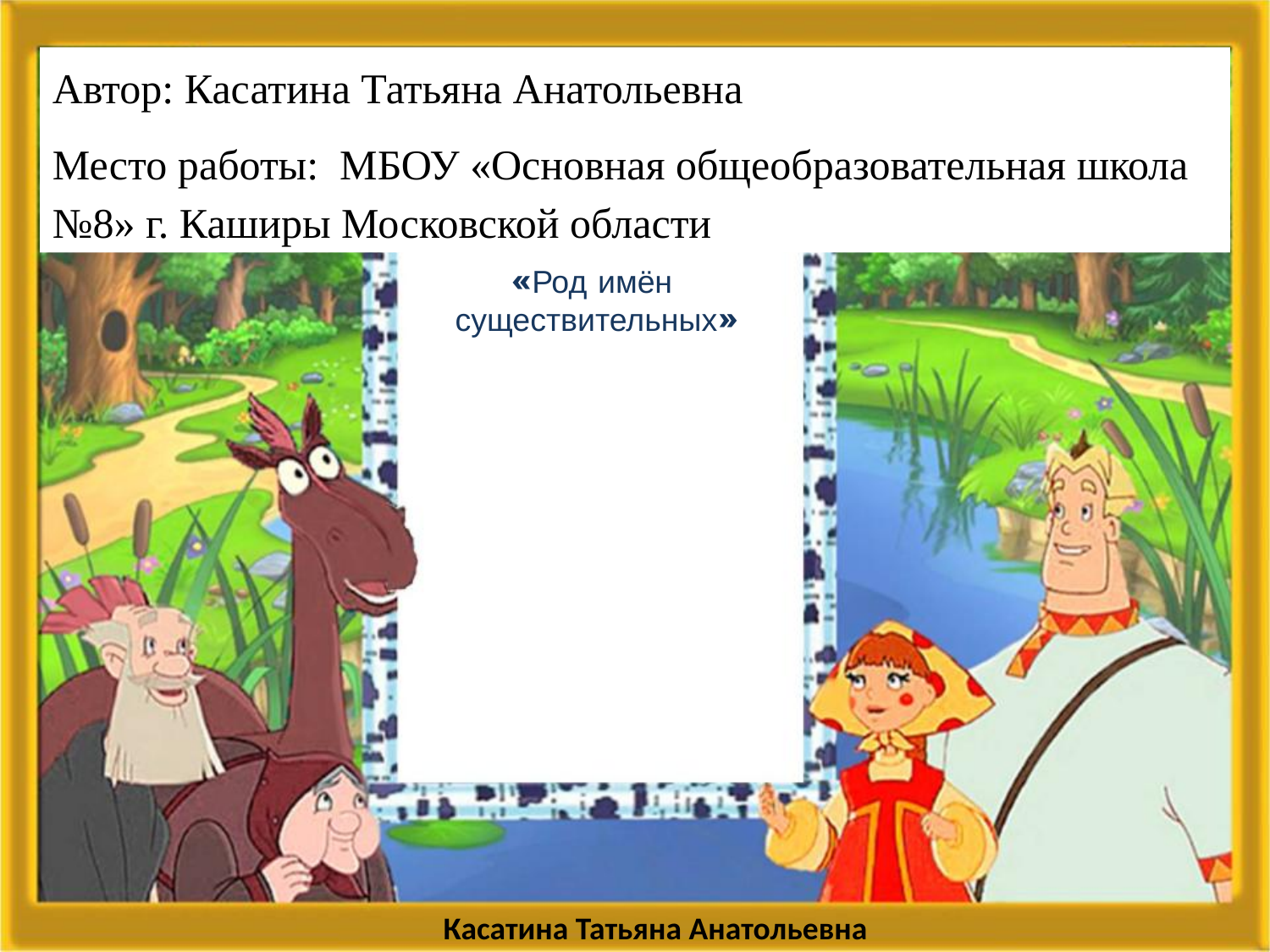

Автор: Касатина Татьяна Анатольевна
Место работы:  МБОУ «Основная общеобразовательная школа №8» г. Каширы Московской области
ТРЕНАЖЁР

«Род имён
существительных»
Касатина Татьяна Анатольевна